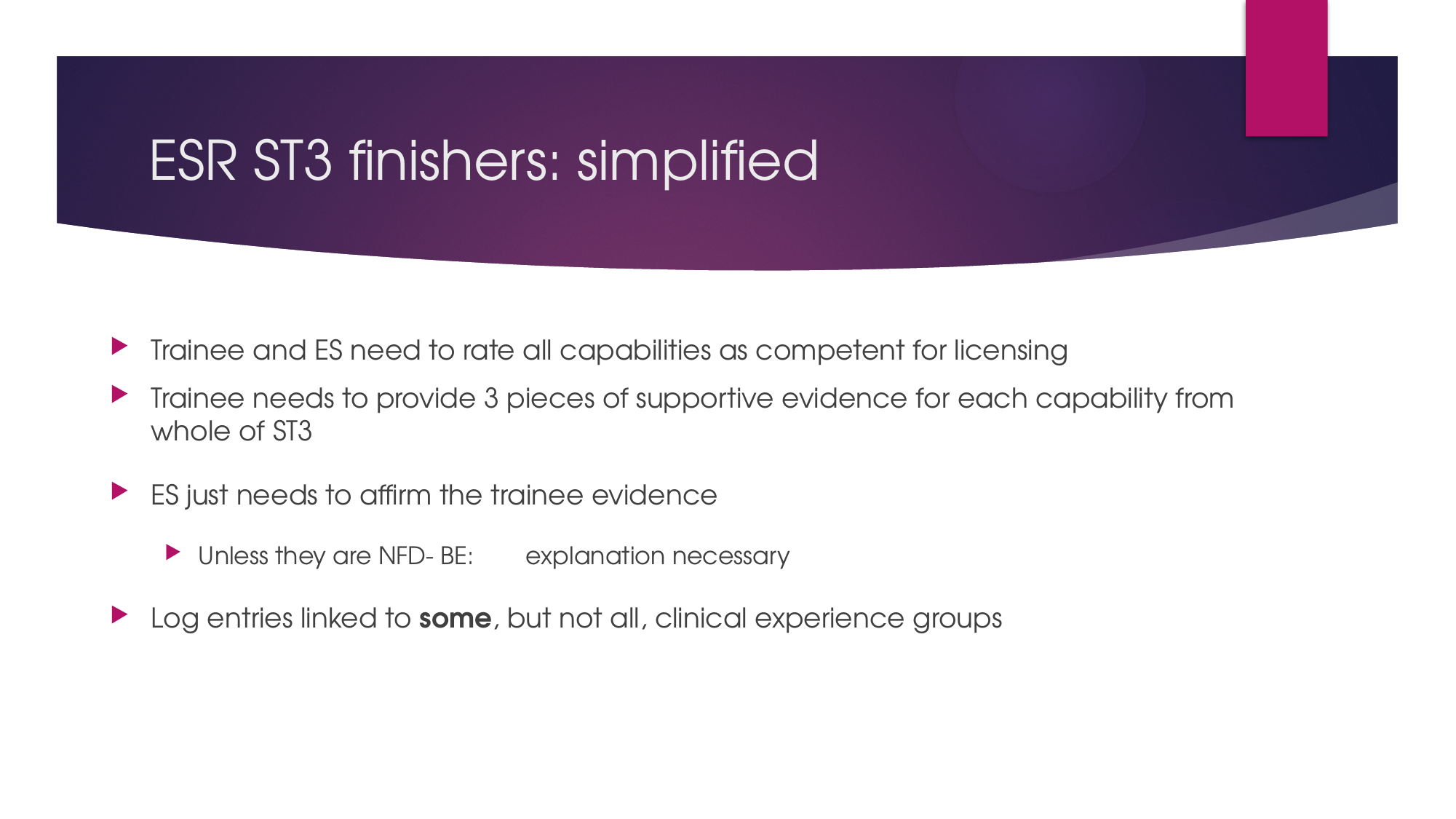

# ESR ST3 finishers: simplified
Trainee and ES need to rate all capabilities as competent for licensing
Trainee needs to provide 3 pieces of supportive evidence for each capability from whole of ST3
ES just needs to affirm the trainee evidence
Unless they are NFD- BE:	explanation necessary
Log entries linked to some, but not all, clinical experience groups